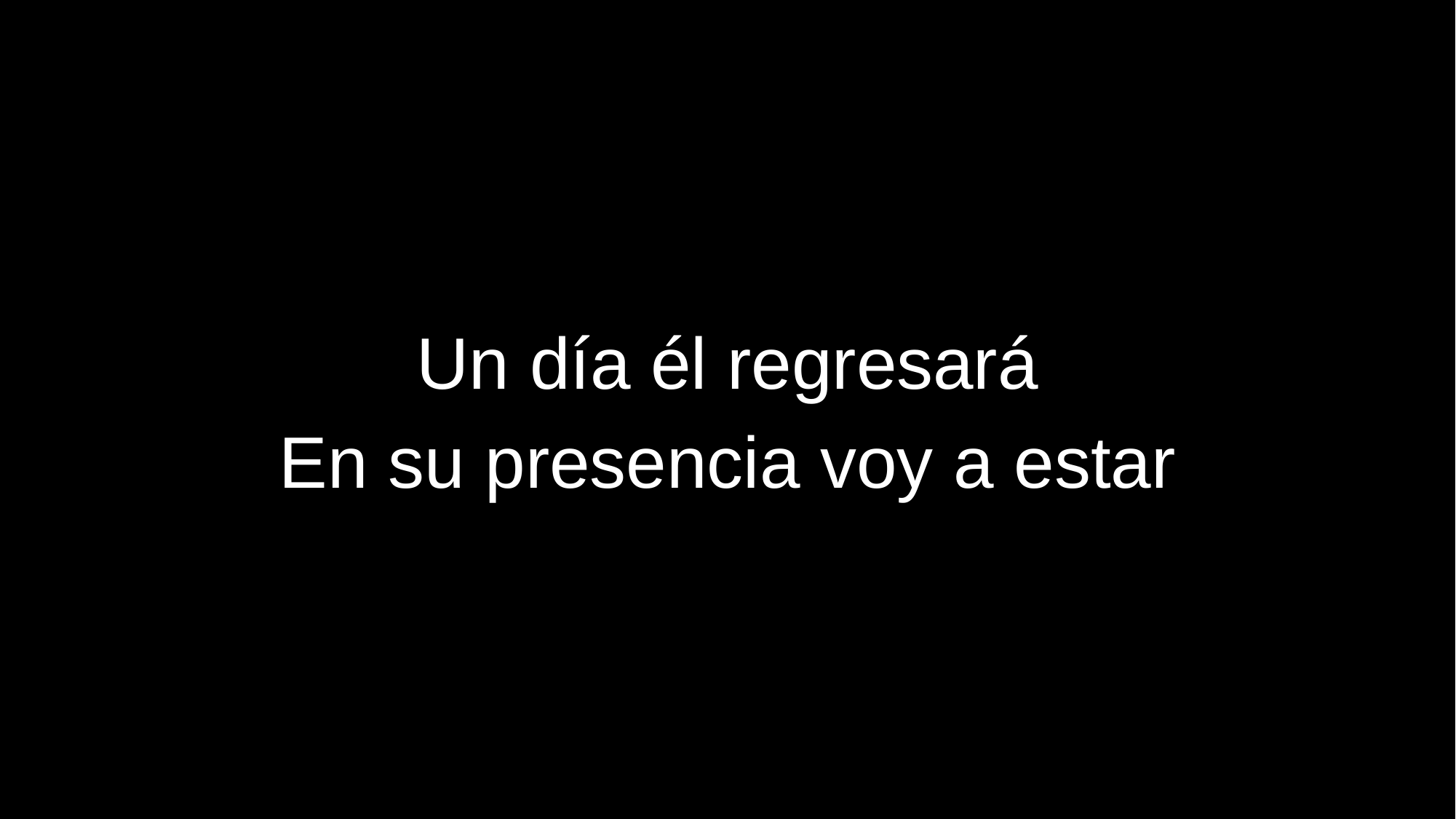

Un día él regresará
En su presencia voy a estar